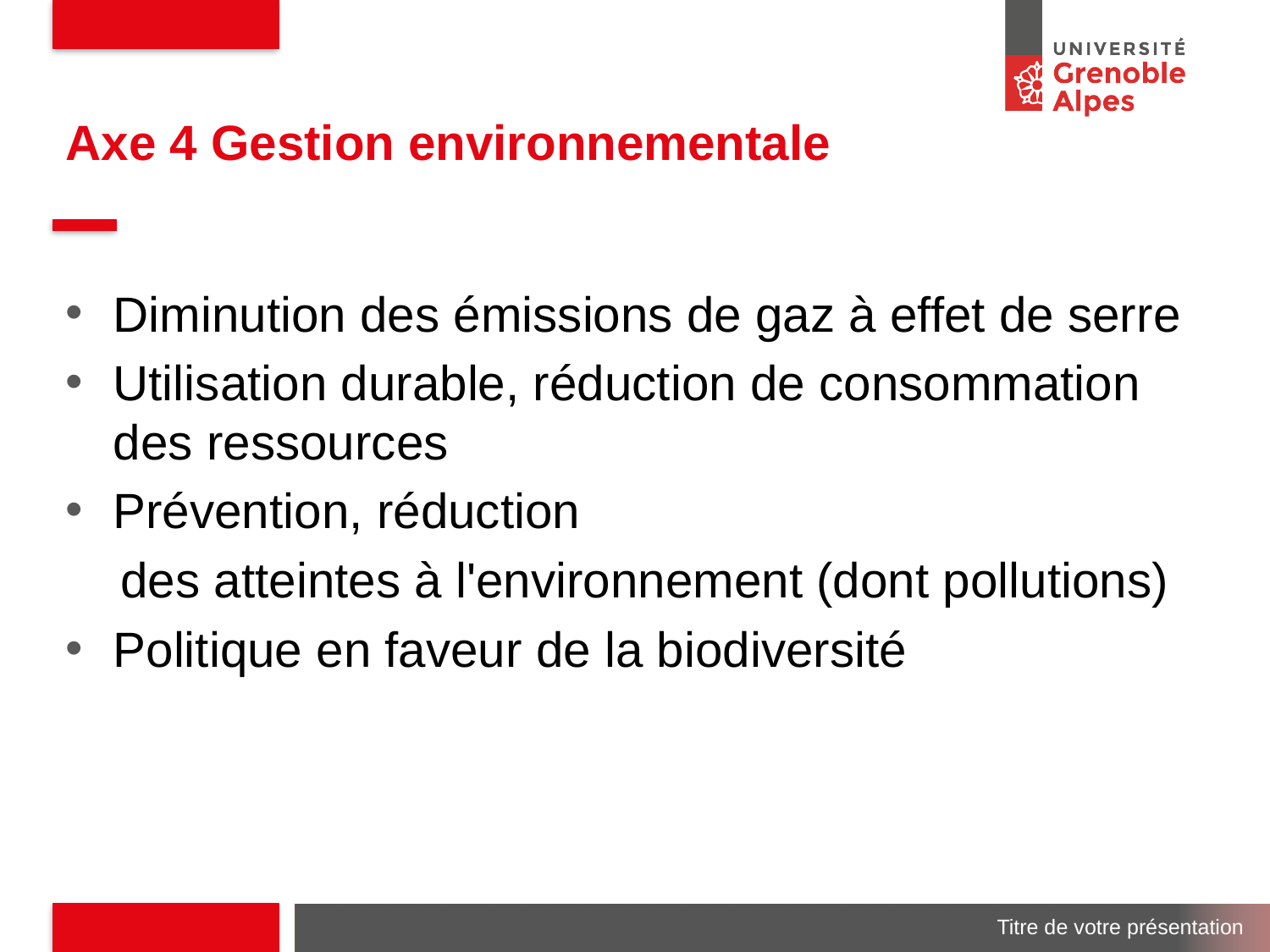

# Axe 4 Gestion environnementale
Diminution des émissions de gaz à effet de serre
Utilisation durable, réduction de consommation des ressources
Prévention, réduction
    des atteintes à l'environnement (dont pollutions)
Politique en faveur de la biodiversité
Titre de votre présentation